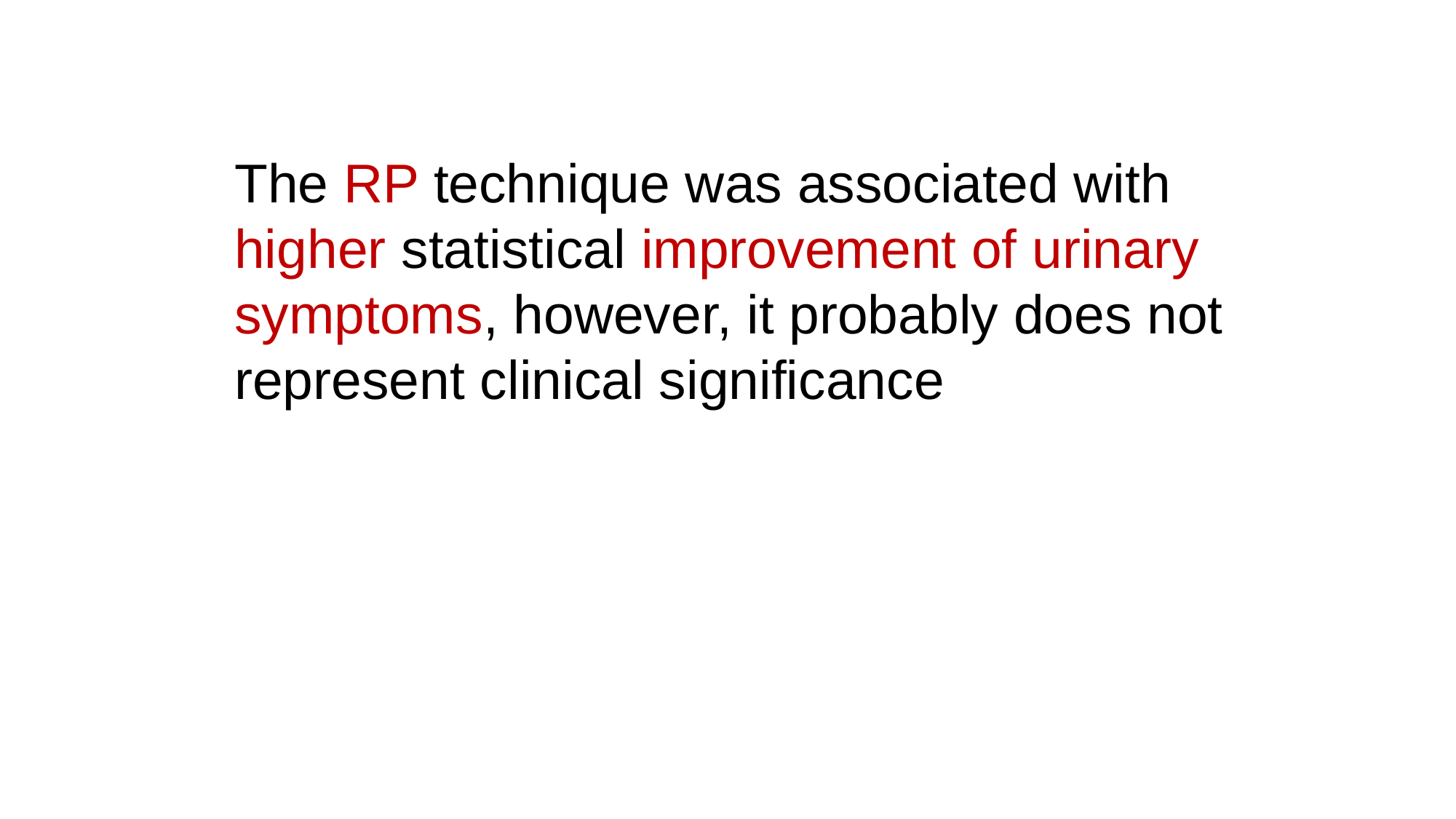

The RP technique was associated with higher statistical improvement of urinary symptoms, however, it probably does not represent clinical significance